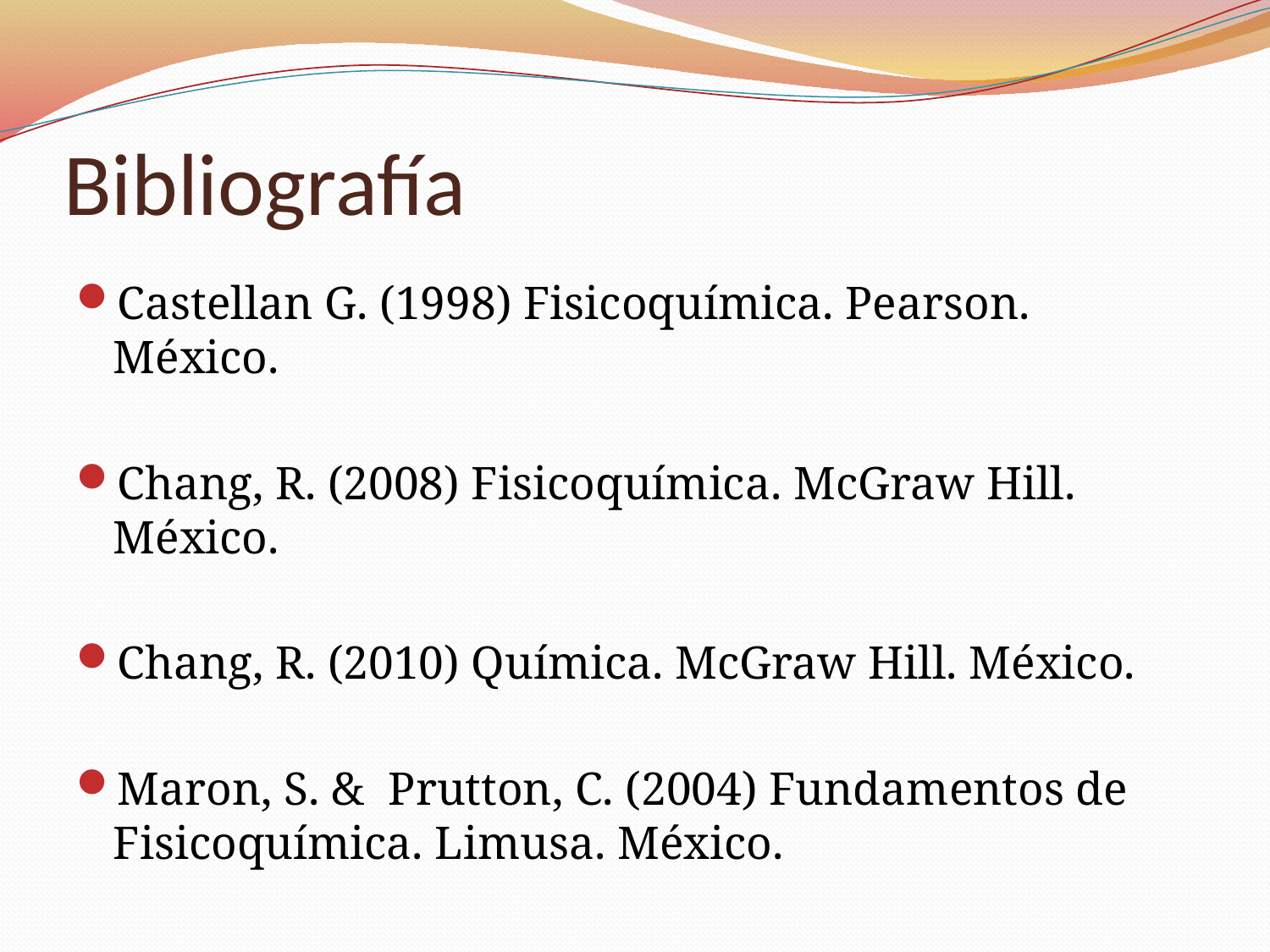

# Bibliografía
Castellan G. (1998) Fisicoquímica. Pearson. México.

Chang, R. (2008) Fisicoquímica. McGraw Hill. México.

Chang, R. (2010) Química. McGraw Hill. México.

Maron, S. &  Prutton, C. (2004) Fundamentos de Fisicoquímica. Limusa. México.